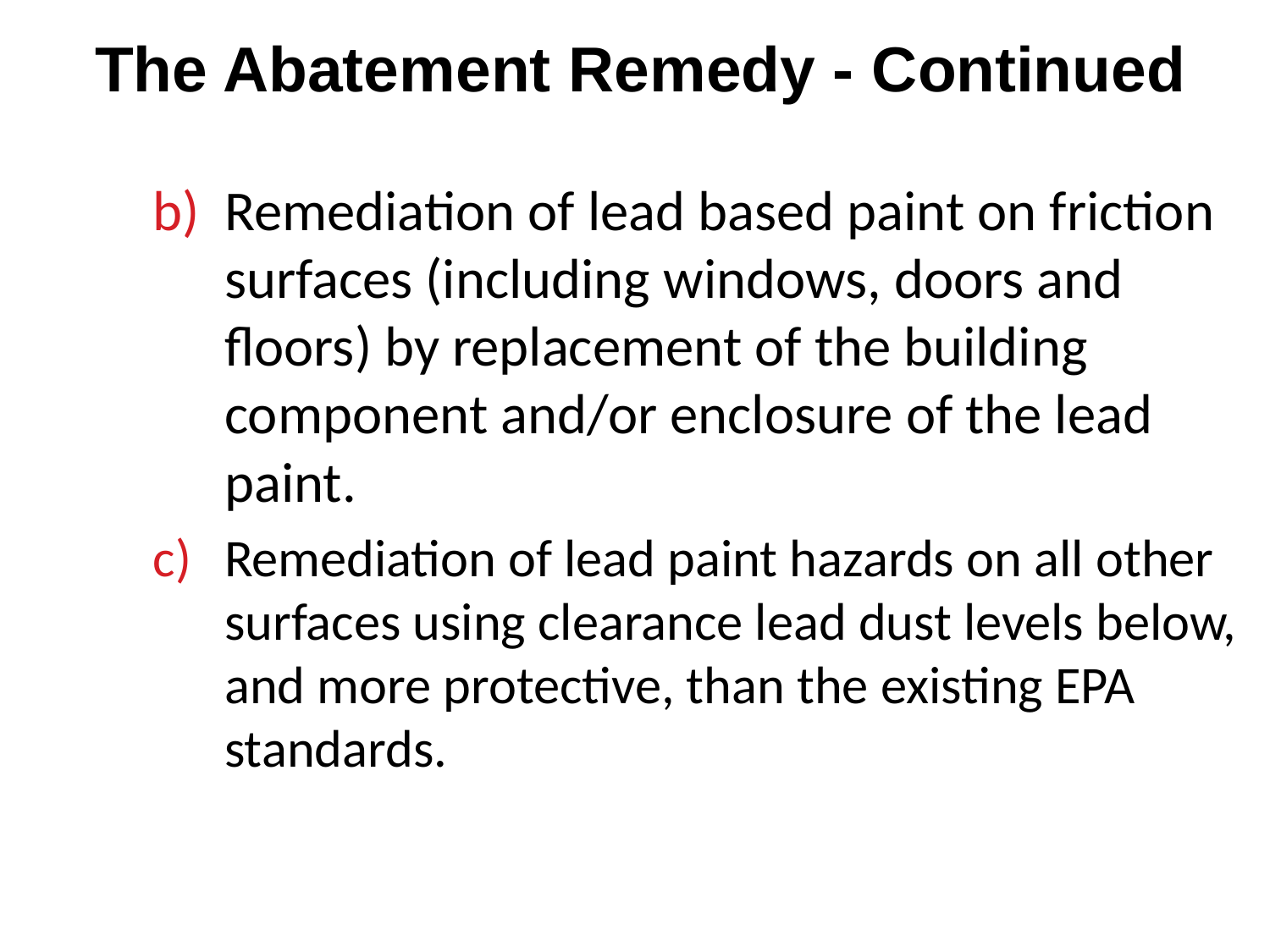

# The Abatement Remedy - Continued
Remediation of lead based paint on friction surfaces (including windows, doors and floors) by replacement of the building component and/or enclosure of the lead paint.
Remediation of lead paint hazards on all other surfaces using clearance lead dust levels below, and more protective, than the existing EPA standards.